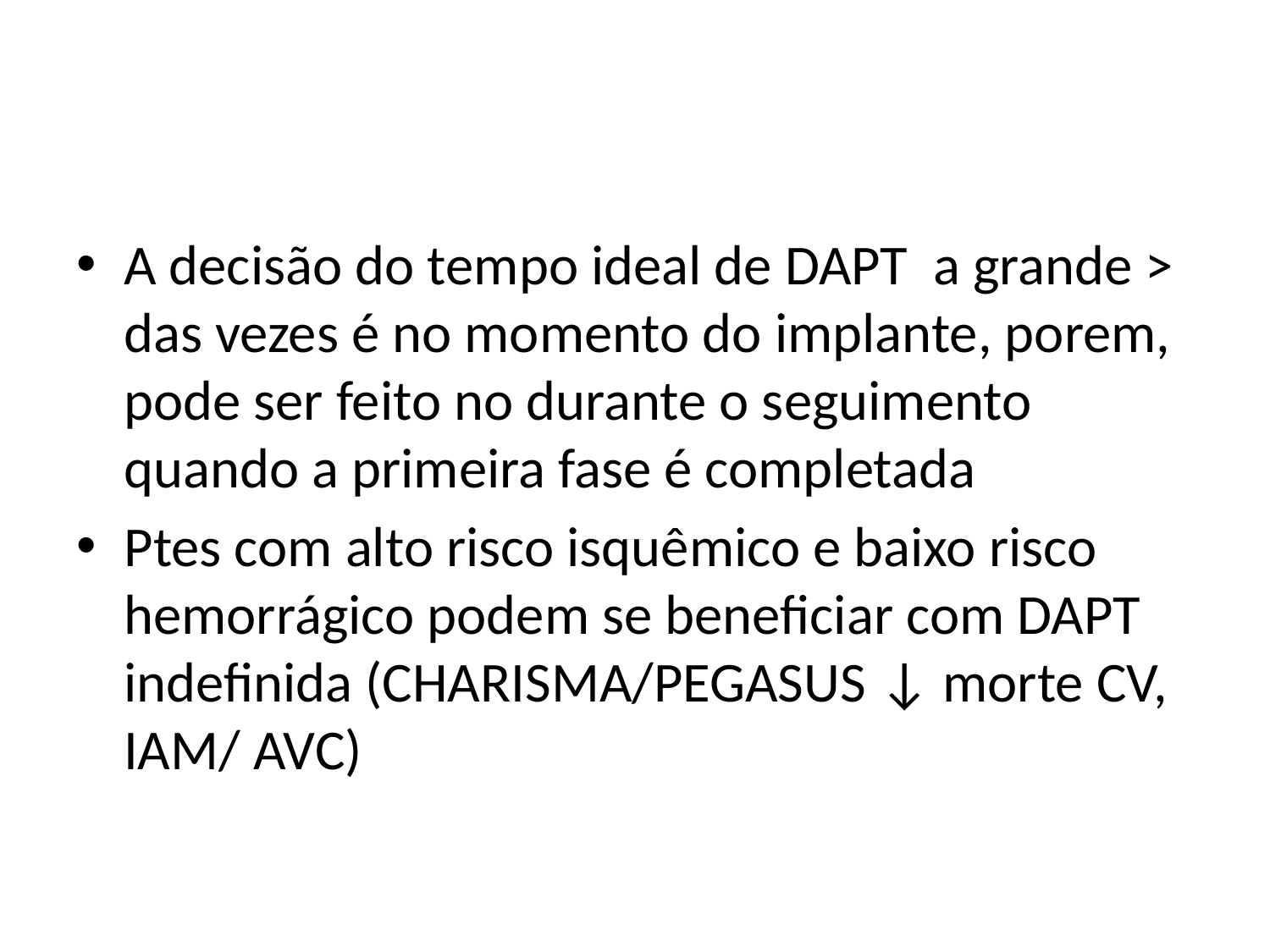

#
A decisão do tempo ideal de DAPT  a grande > das vezes é no momento do implante, porem, pode ser feito no durante o seguimento quando a primeira fase é completada
Ptes com alto risco isquêmico e baixo risco hemorrágico podem se beneficiar com DAPT  indefinida (CHARISMA/PEGASUS ↓ morte CV, IAM/ AVC)